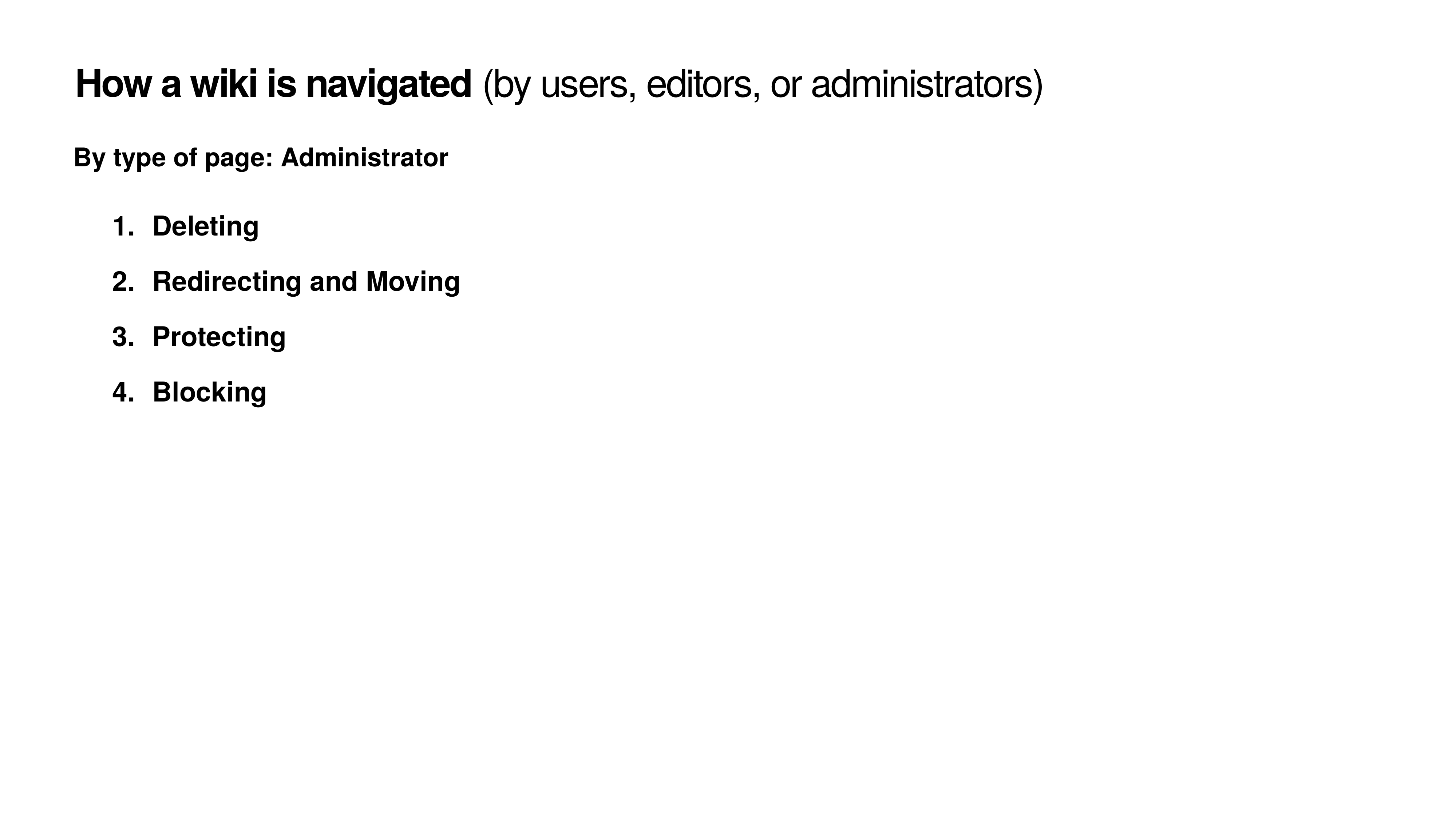

# How a wiki is navigated (by users, editors, or administrators)
By type of page: Administrator
Deleting
Redirecting and Moving
Protecting
Blocking